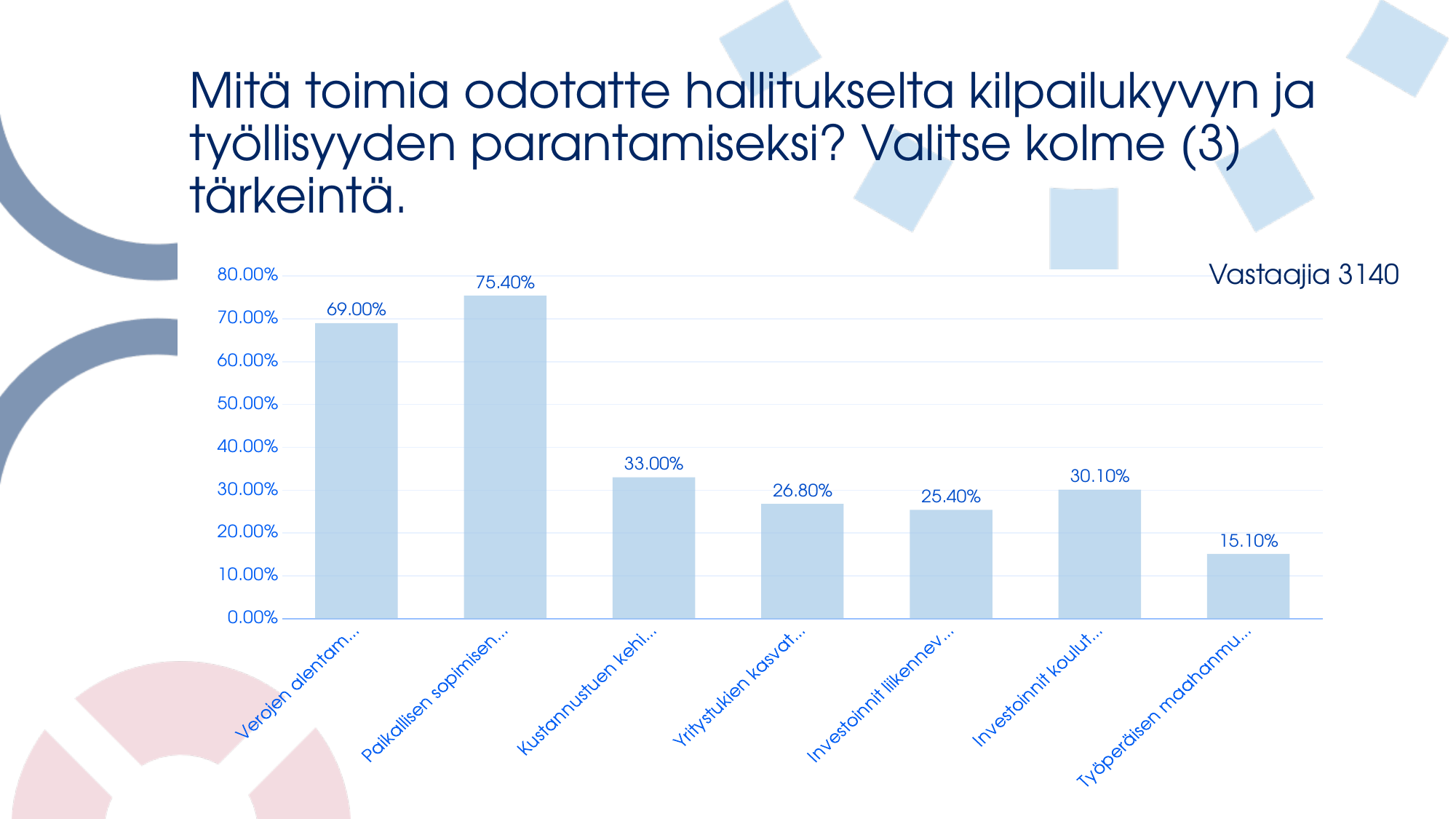

# Mitä toimia odotatte hallitukselta kilpailukyvyn ja työllisyyden parantamiseksi? Valitse kolme (3) tärkeintä.

### Chart

| Category | Sarja 1 |
|---|---|
| Verojen alentaminen | 0.69 |
| Paikallisen sopimisen lisääminen | 0.754 |
| Kustannustuen kehittäminen | 0.33 |
| Yritystukien kasvattaminen | 0.268 |
| Investoinnit liikenneväyliin | 0.254 |
| Investoinnit koulutukseen | 0.301 |
| Työperäisen maahanmuuton lisääminen | 0.151 |
Vastaajia 3140